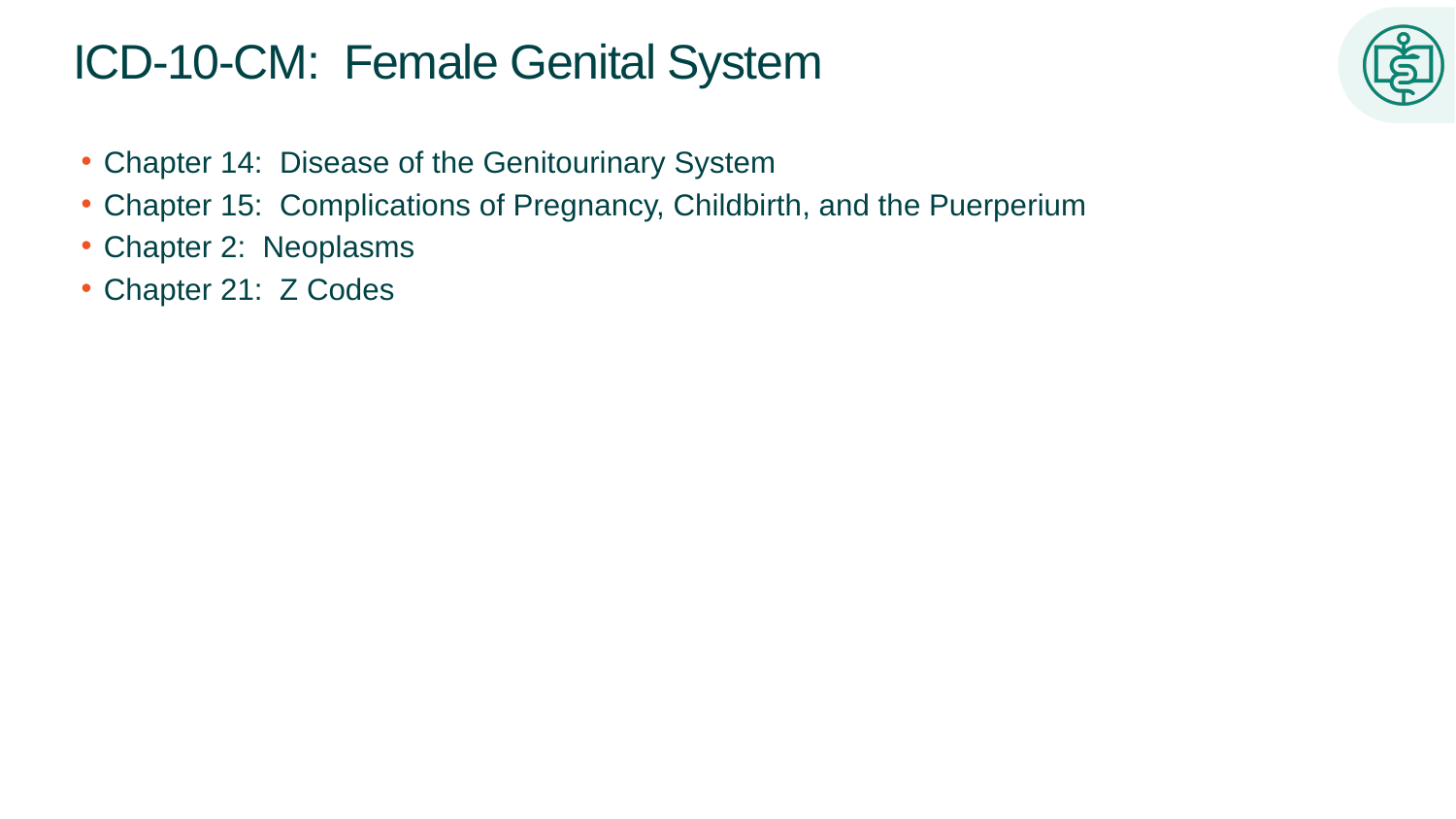

# ICD-10-CM:  Female Genital System
Chapter 14:  Disease of the Genitourinary System
Chapter 15:  Complications of Pregnancy, Childbirth, and the Puerperium
Chapter 2:  Neoplasms
Chapter 21:  Z Codes